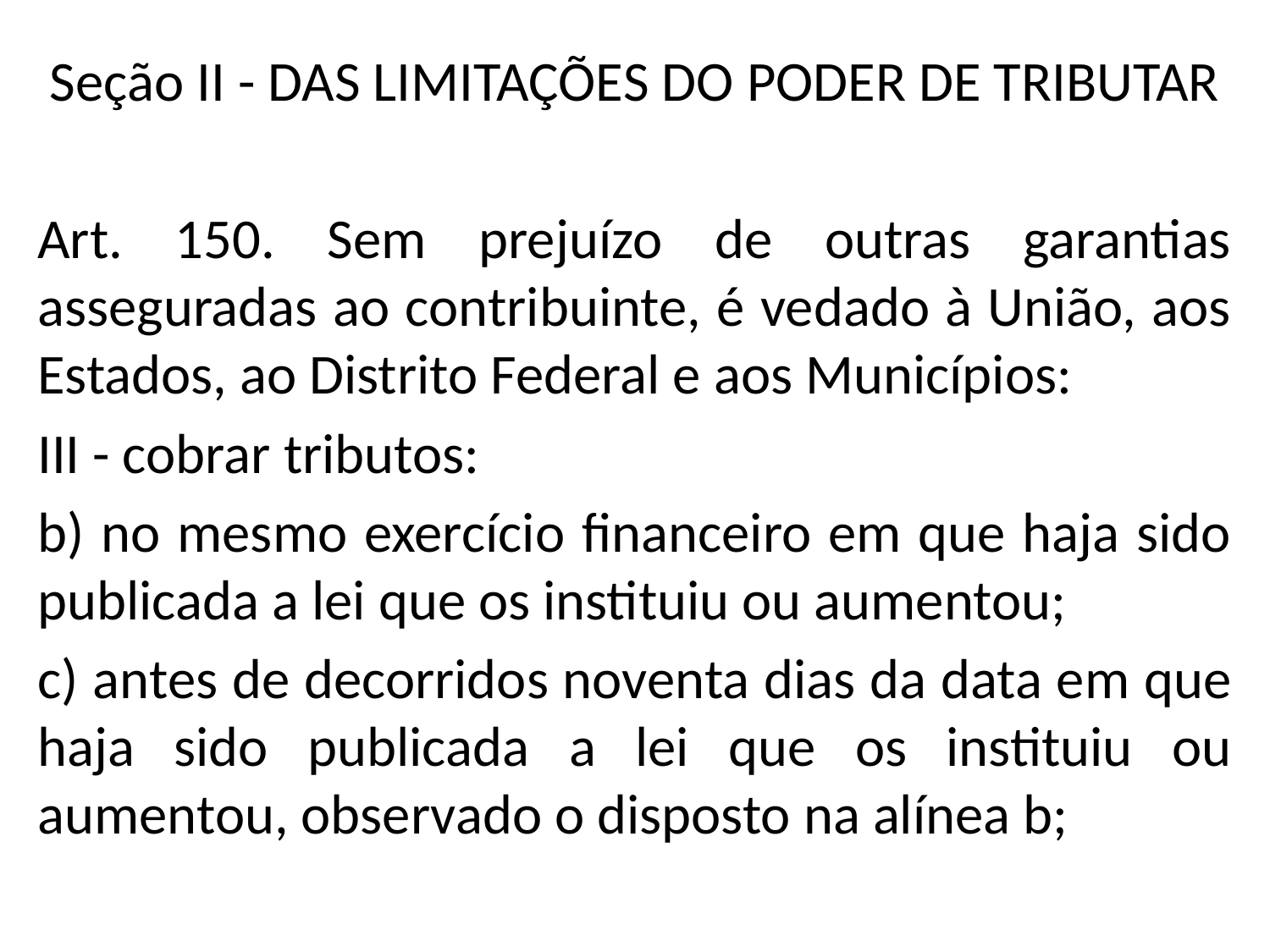

Seção II - DAS LIMITAÇÕES DO PODER DE TRIBUTAR

Art. 150. Sem prejuízo de outras garantias asseguradas ao contribuinte, é vedado à União, aos Estados, ao Distrito Federal e aos Municípios:
III - cobrar tributos:
b) no mesmo exercício financeiro em que haja sido publicada a lei que os instituiu ou aumentou;
c) antes de decorridos noventa dias da data em que haja sido publicada a lei que os instituiu ou aumentou, observado o disposto na alínea b;
#